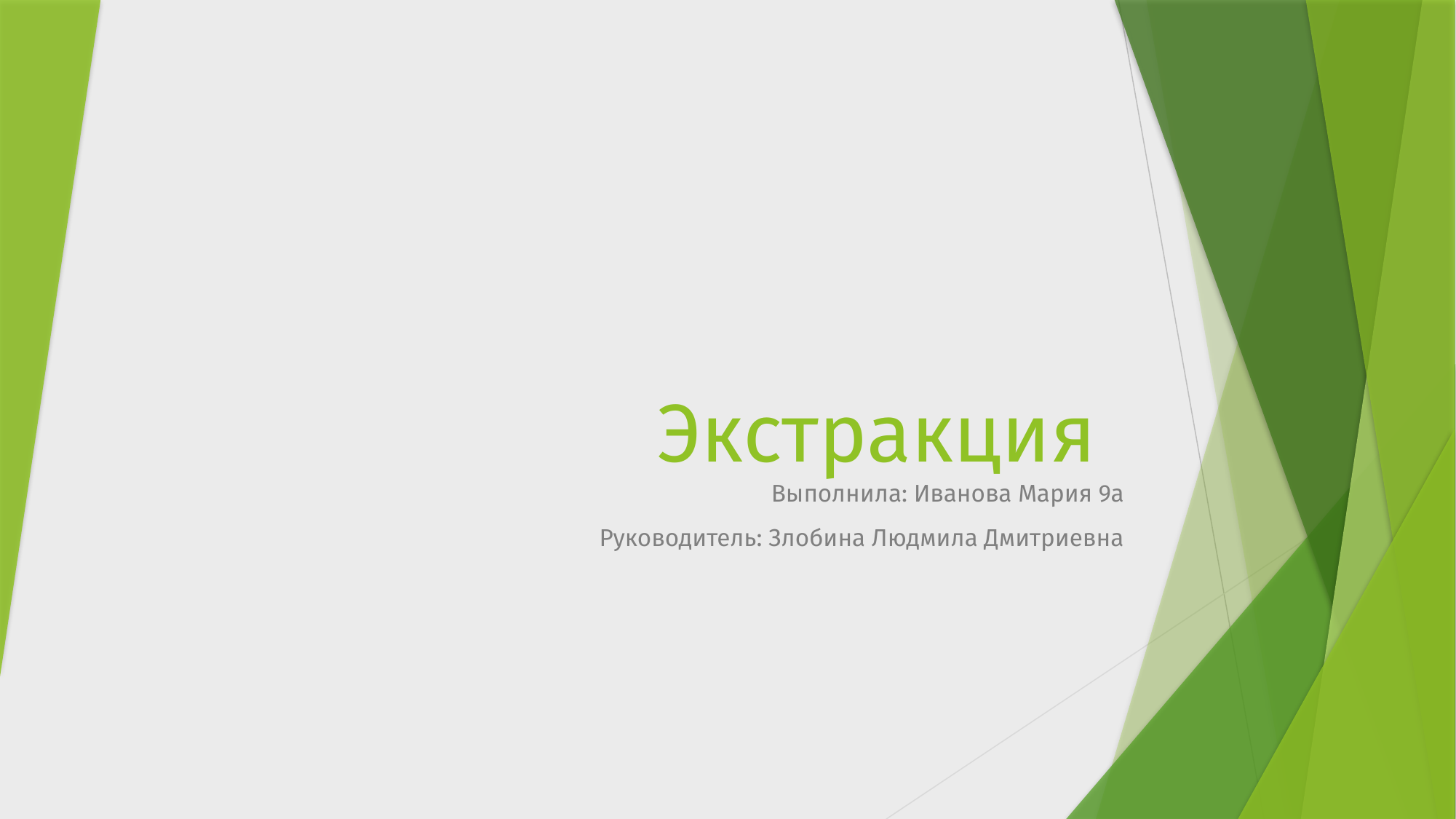

# Экстракция
Выполнила: Иванова Мария 9а
Руководитель: Злобина Людмила Дмитриевна